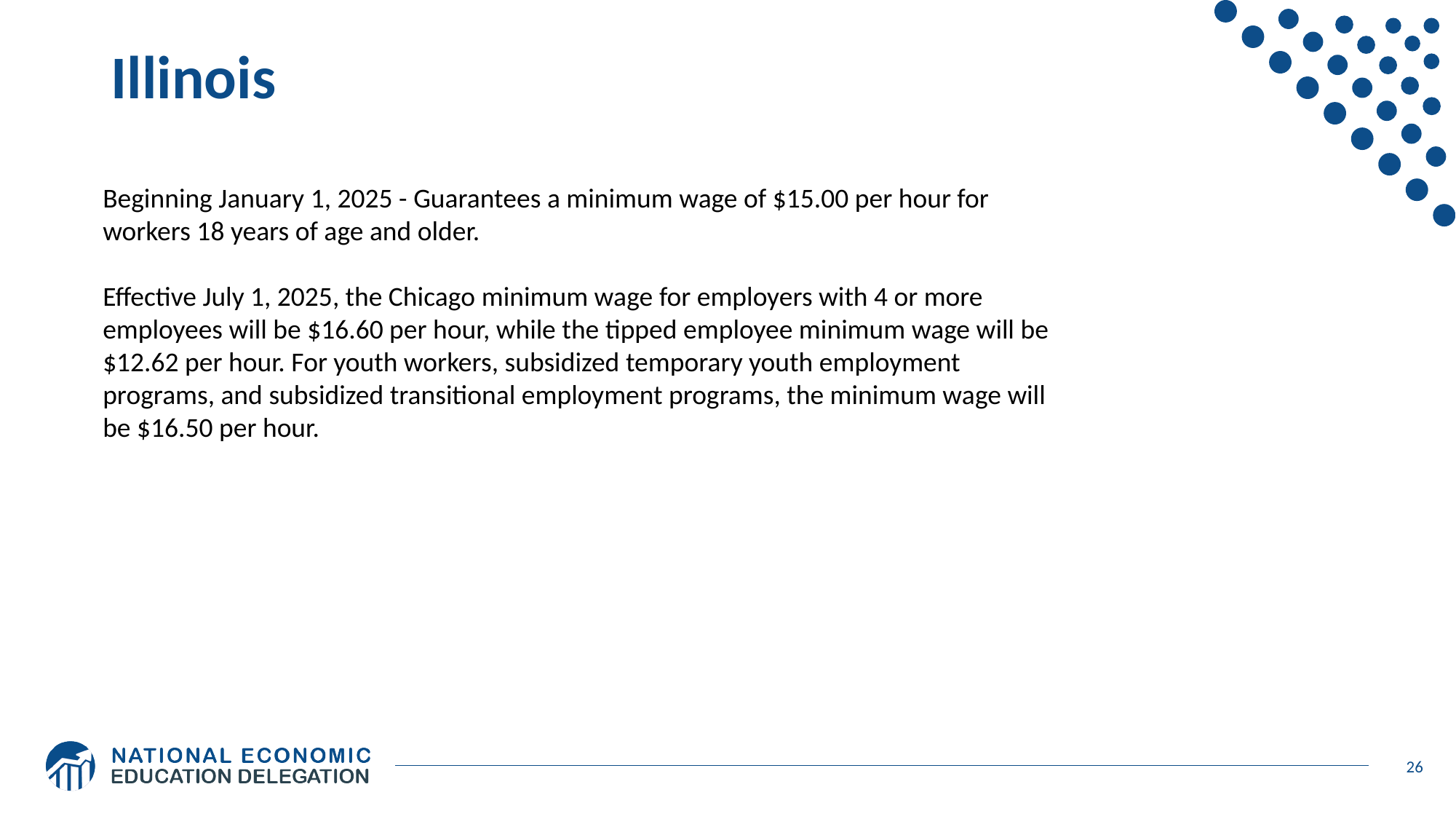

# Illinois
Beginning January 1, 2025 - Guarantees a minimum wage of $15.00 per hour for workers 18 years of age and older.

Effective July 1, 2025, the Chicago minimum wage for employers with 4 or more employees will be $16.60 per hour, while the tipped employee minimum wage will be $12.62 per hour. For youth workers, subsidized temporary youth employment programs, and subsidized transitional employment programs, the minimum wage will be $16.50 per hour.
26